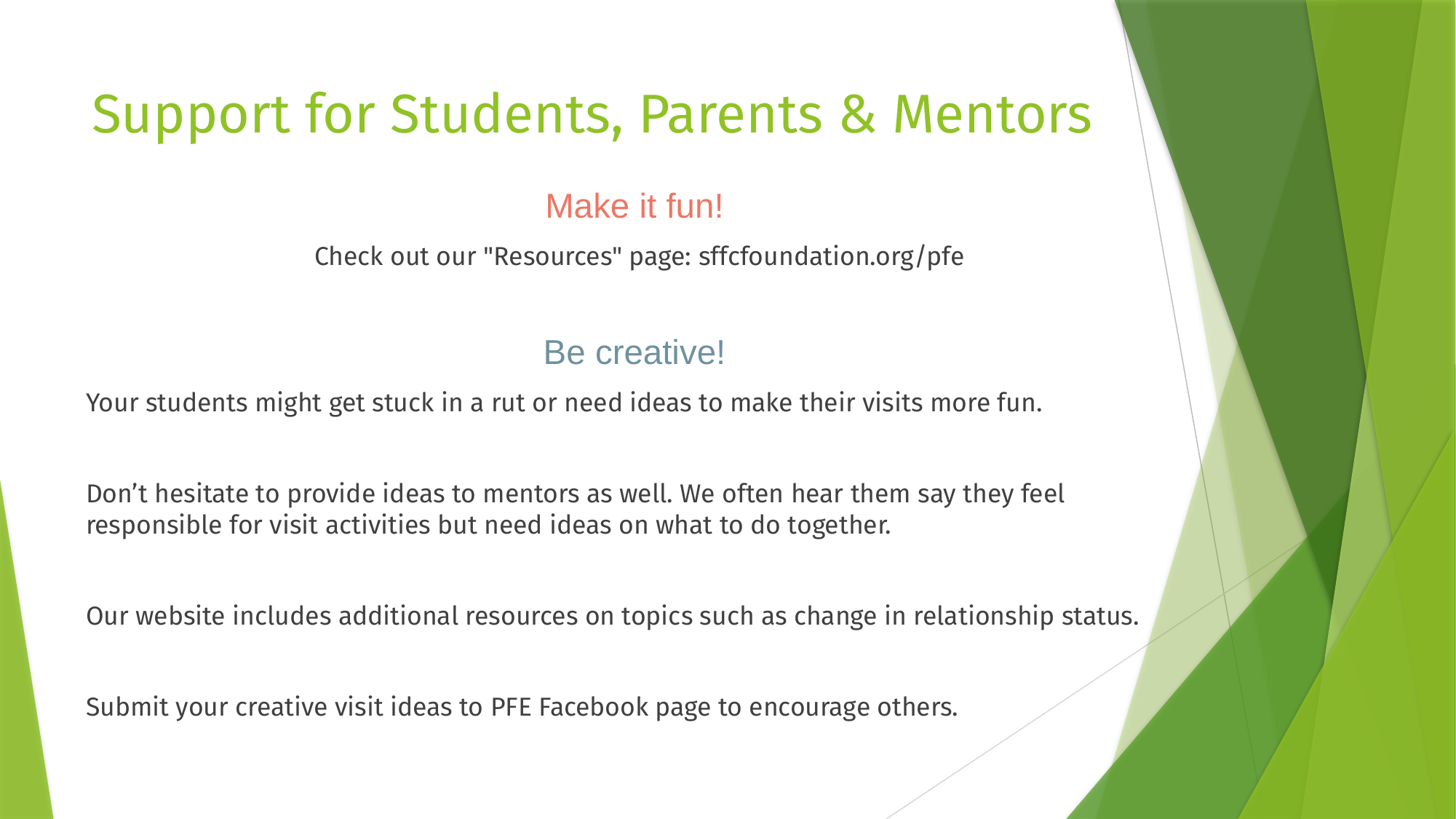

# Support for Students, Parents & Mentors
Make it fun!
Check out our "Resources" page: sffcfoundation.org/pfe

Be creative!
Your students might get stuck in a rut or need ideas to make their visits more fun.

Don’t hesitate to provide ideas to mentors as well. We often hear them say they feel responsible for visit activities but need ideas on what to do together.

Our website includes additional resources on topics such as change in relationship status.

Submit your creative visit ideas to PFE Facebook page to encourage others.